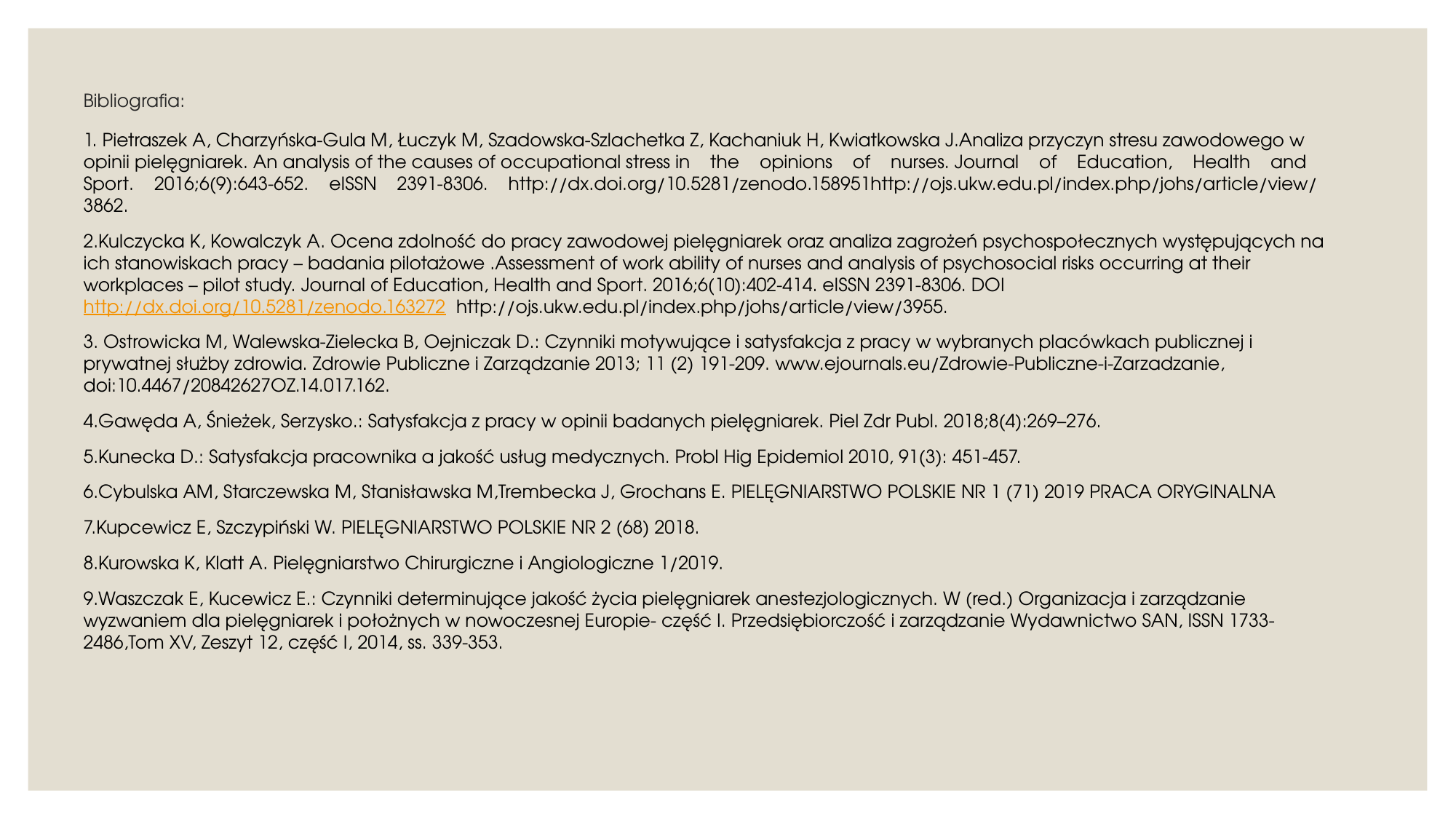

# Bibliografia:
1. Pietraszek A, Charzyńska-Gula M, Łuczyk M, Szadowska-Szlachetka Z, Kachaniuk H, Kwiatkowska J.Analiza przyczyn stresu zawodowego w opinii pielęgniarek. An analysis of the causes of occupational stress in    the    opinions    of    nurses. Journal    of    Education,    Health    and Sport.    2016;6(9):643-652.    eISSN    2391-8306.    http://dx.doi.org/10.5281/zenodo.158951http://ojs.ukw.edu.pl/index.php/johs/article/view/3862.
2.Kulczycka K, Kowalczyk A. Ocena zdolność do pracy zawodowej pielęgniarek oraz analiza zagrożeń psychospołecznych występujących na ich stanowiskach pracy – badania pilotażowe .Assessment of work ability of nurses and analysis of psychosocial risks occurring at their workplaces – pilot study. Journal of Education, Health and Sport. 2016;6(10):402-414. eISSN 2391-8306. DOI http://dx.doi.org/10.5281/zenodo.163272  http://ojs.ukw.edu.pl/index.php/johs/article/view/3955.
3. Ostrowicka M, Walewska-Zielecka B, Oejniczak D.: Czynniki motywujące i satysfakcja z pracy w wybranych placówkach publicznej i prywatnej służby zdrowia. Zdrowie Publiczne i Zarządzanie 2013; 11 (2) 191-209. www.ejournals.eu/Zdrowie-Publiczne-i-Zarzadzanie, doi:10.4467/20842627OZ.14.017.162.
4.Gawęda A, Śnieżek, Serzysko.: Satysfakcja z pracy w opinii badanych pielęgniarek. Piel Zdr Publ. 2018;8(4):269–276.
5.Kunecka D.: Satysfakcja pracownika a jakość usług medycznych. Probl Hig Epidemiol 2010, 91(3): 451-457.
6.Cybulska AM, Starczewska M, Stanisławska M,Trembecka J, Grochans E. PIELĘGNIARSTWO POLSKIE NR 1 (71) 2019 PRACA ORYGINALNA
7.Kupcewicz E, Szczypiński W. PIELĘGNIARSTWO POLSKIE NR 2 (68) 2018.
8.Kurowska K, Klatt A. Pielęgniarstwo Chirurgiczne i Angiologiczne 1/2019.
9.Waszczak E, Kucewicz E.: Czynniki determinujące jakość życia pielęgniarek anestezjologicznych. W (red.) Organizacja i zarządzanie wyzwaniem dla pielęgniarek i położnych w nowoczesnej Europie- część I. Przedsiębiorczość i zarządzanie Wydawnictwo SAN, ISSN 1733-2486,Tom XV, Zeszyt 12, część I, 2014, ss. 339-353.